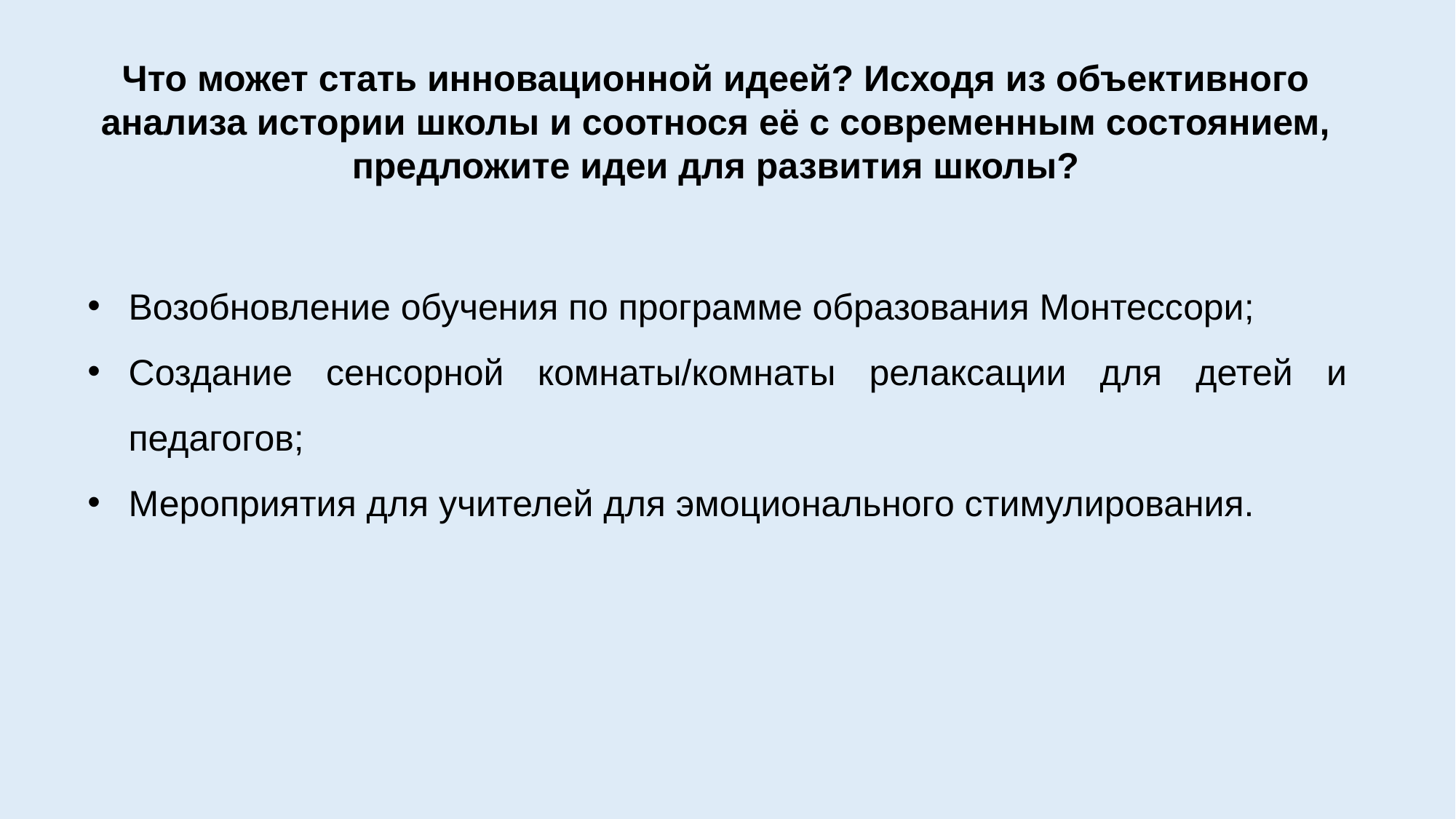

Что может стать инновационной идеей? Исходя из объективного анализа истории школы и соотнося её с современным состоянием, предложите идеи для развития школы?
Возобновление обучения по программе образования Монтессори;
Создание сенсорной комнаты/комнаты релаксации для детей и педагогов;
Мероприятия для учителей для эмоционального стимулирования.